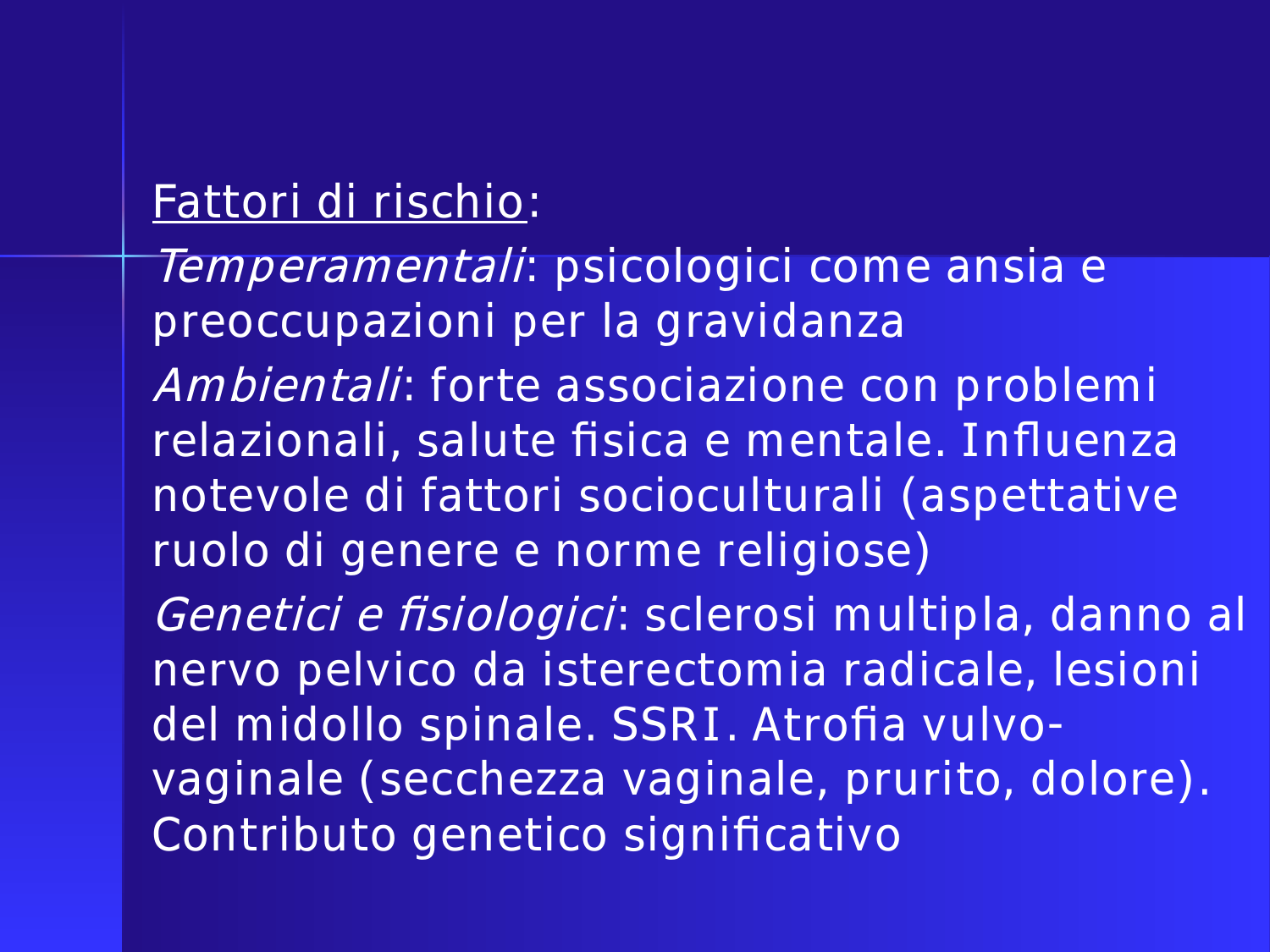

Fattori di rischio:
Temperamentali: psicologici come ansia e preoccupazioni per la gravidanza
Ambientali: forte associazione con problemi relazionali, salute fisica e mentale. Influenza notevole di fattori socioculturali (aspettative ruolo di genere e norme religiose)
Genetici e fisiologici: sclerosi multipla, danno al nervo pelvico da isterectomia radicale, lesioni del midollo spinale. SSRI. Atrofia vulvo-vaginale (secchezza vaginale, prurito, dolore). Contributo genetico significativo